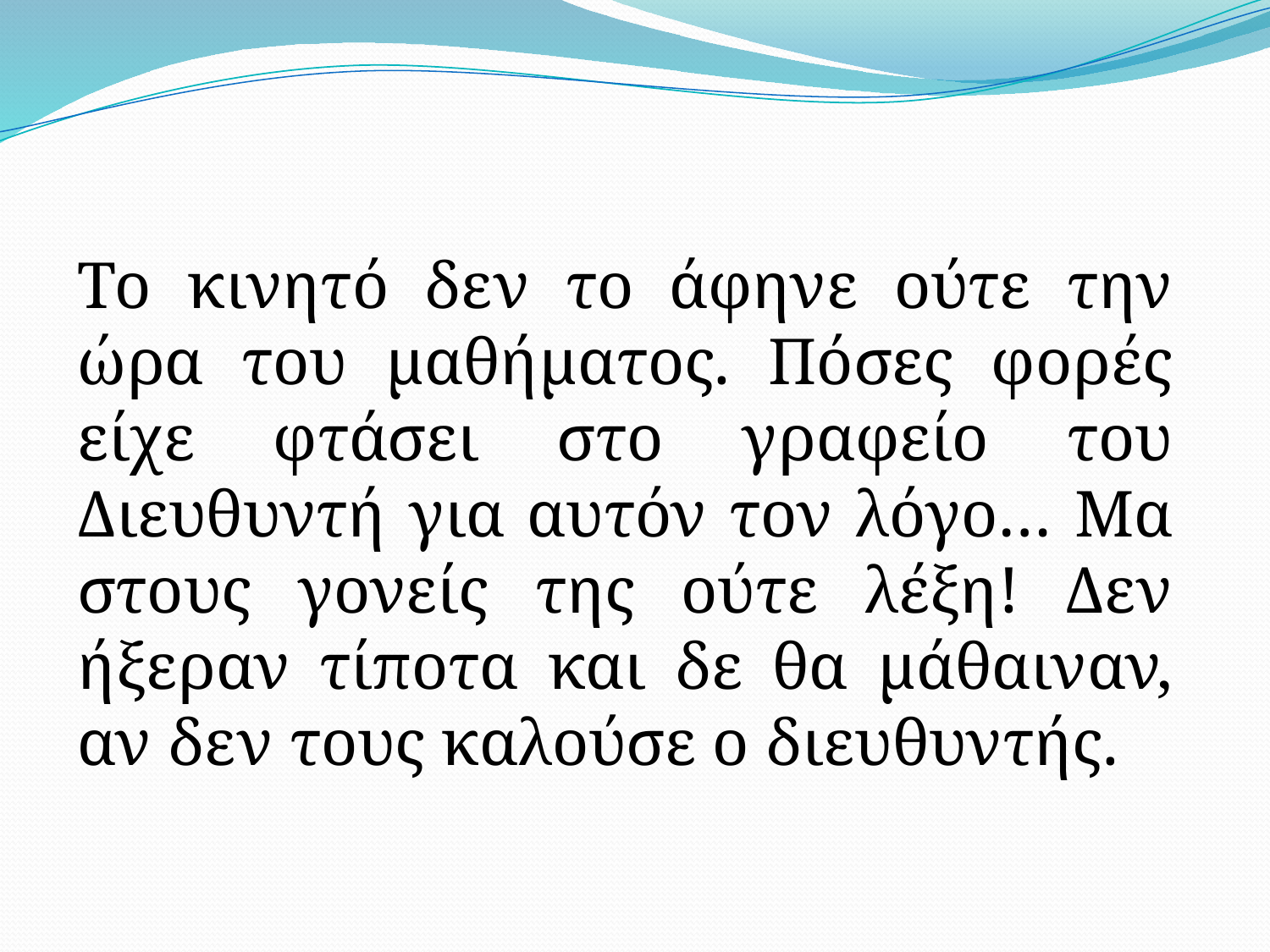

Το κινητό δεν το άφηνε ούτε την ώρα του μαθήματος. Πόσες φορές είχε φτάσει στο γραφείο του Διευθυντή για αυτόν τον λόγο… Μα στους γονείς της ούτε λέξη! Δεν ήξεραν τίποτα και δε θα μάθαιναν, αν δεν τους καλούσε ο διευθυντής.